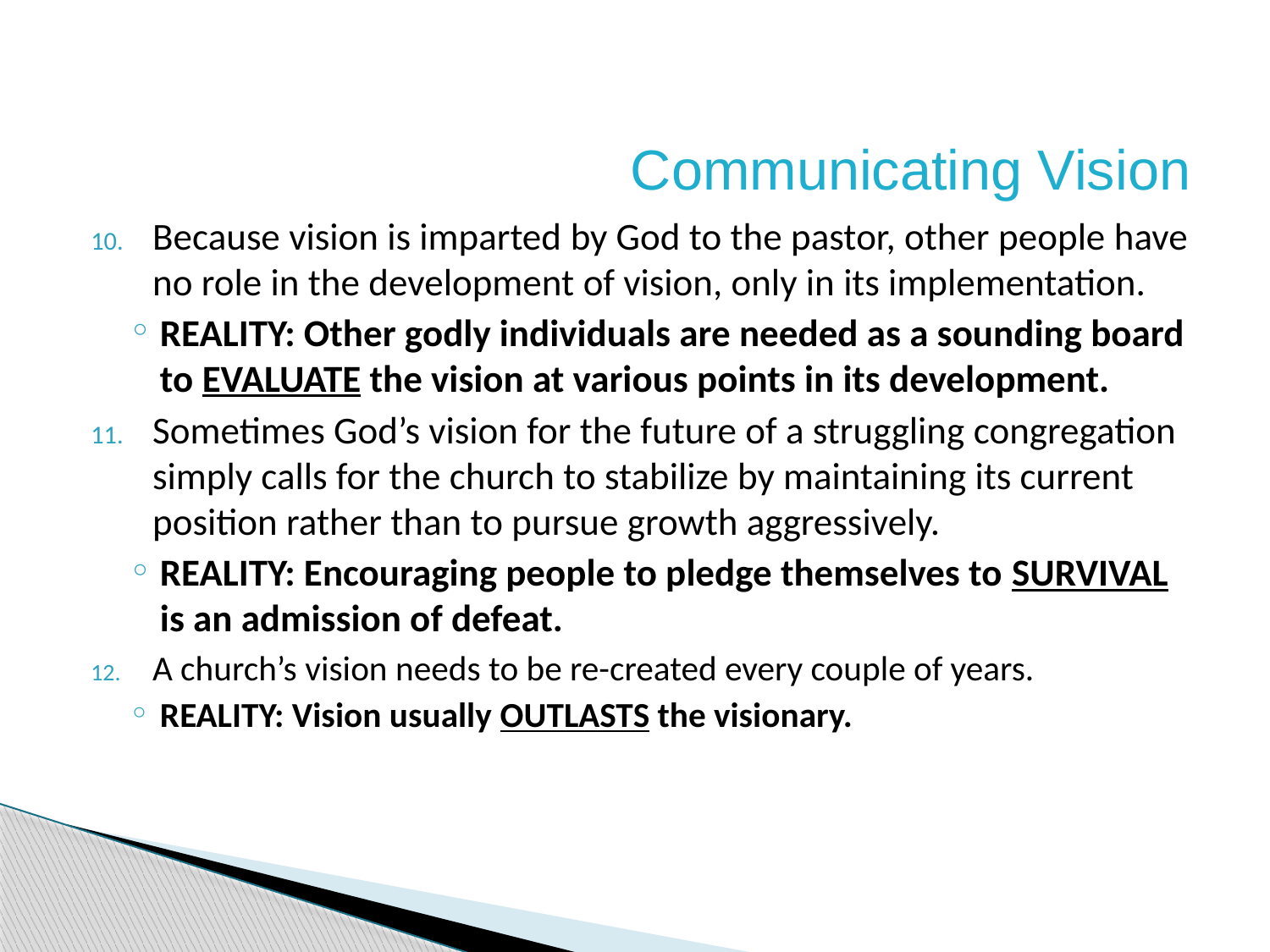

Communicating Vision
Because vision is imparted by God to the pastor, other people have no role in the development of vision, only in its implementation.
REALITY: Other godly individuals are needed as a sounding board to EVALUATE the vision at various points in its development.
Sometimes God’s vision for the future of a struggling congregation simply calls for the church to stabilize by maintaining its current position rather than to pursue growth aggressively.
REALITY: Encouraging people to pledge themselves to SURVIVAL is an admission of defeat.
A church’s vision needs to be re-created every couple of years.
REALITY: Vision usually OUTLASTS the visionary.